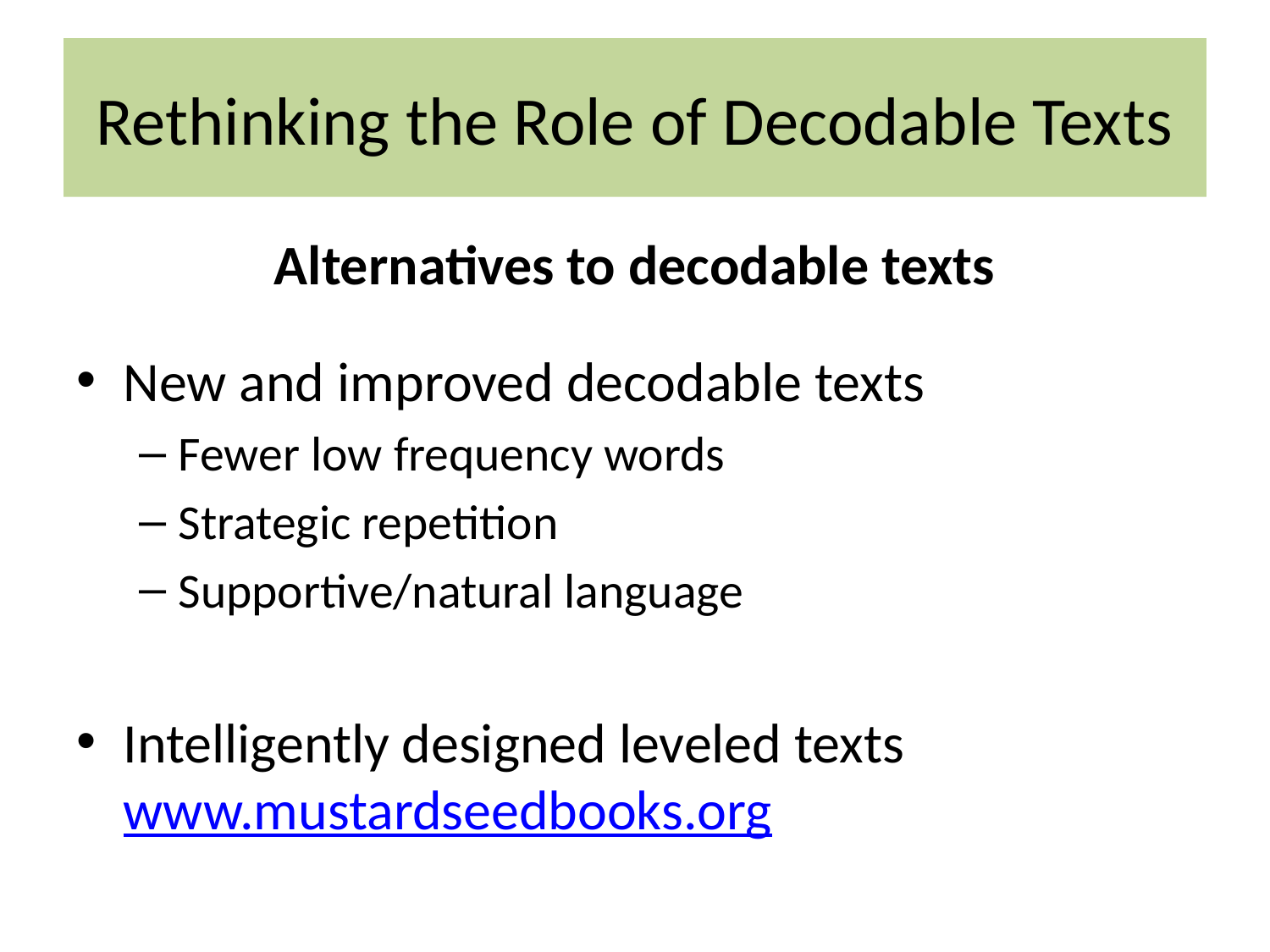

# Rethinking the Role of Decodable Texts
Alternatives to decodable texts

New and improved decodable texts
Fewer low frequency words
Strategic repetition
Supportive/natural language

Intelligently designed leveled texts  www.mustardseedbooks.org